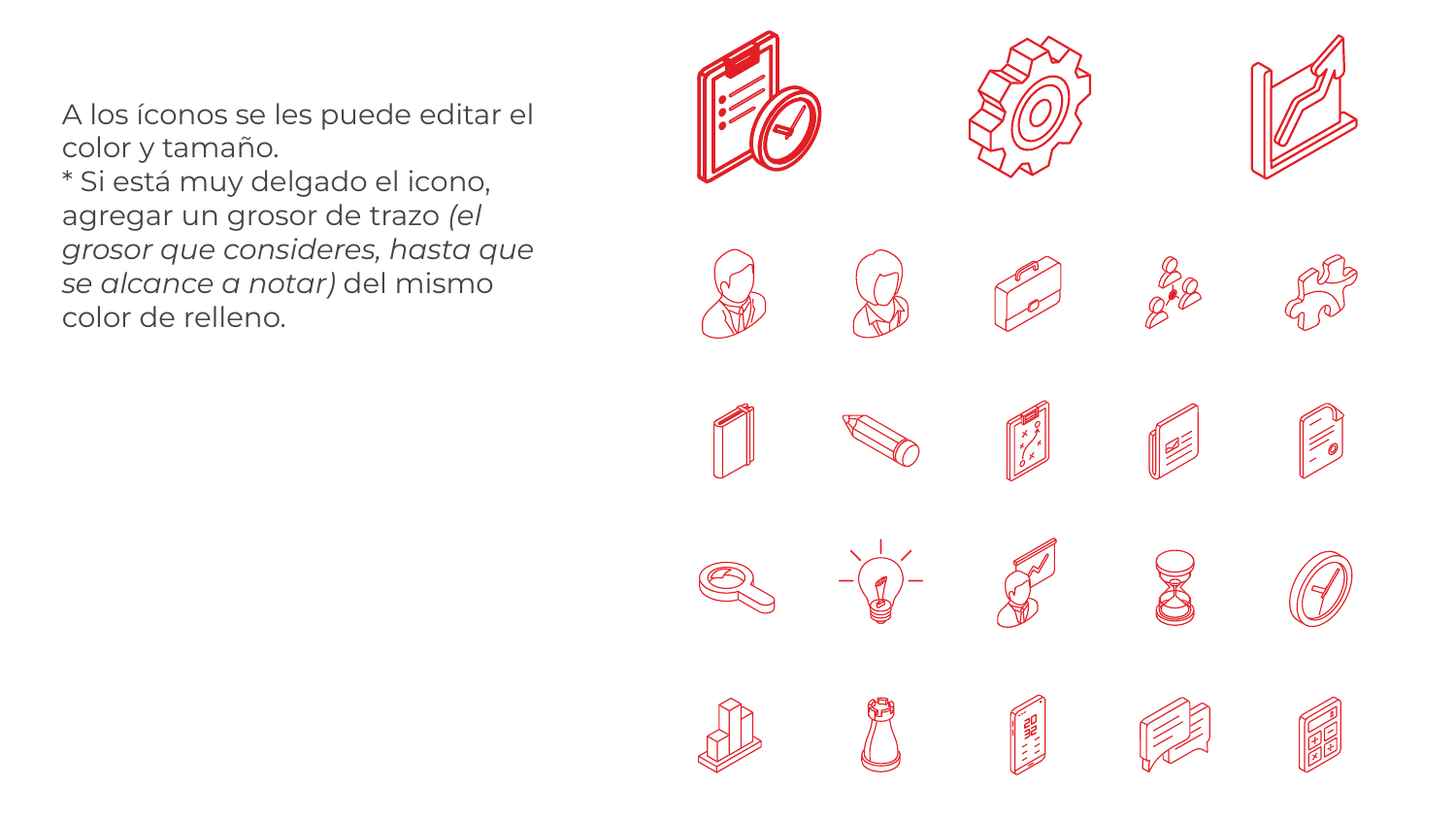

A los íconos se les puede editar el color y tamaño.
* Si está muy delgado el icono, agregar un grosor de trazo (el grosor que consideres, hasta que se alcance a notar) del mismo color de relleno.